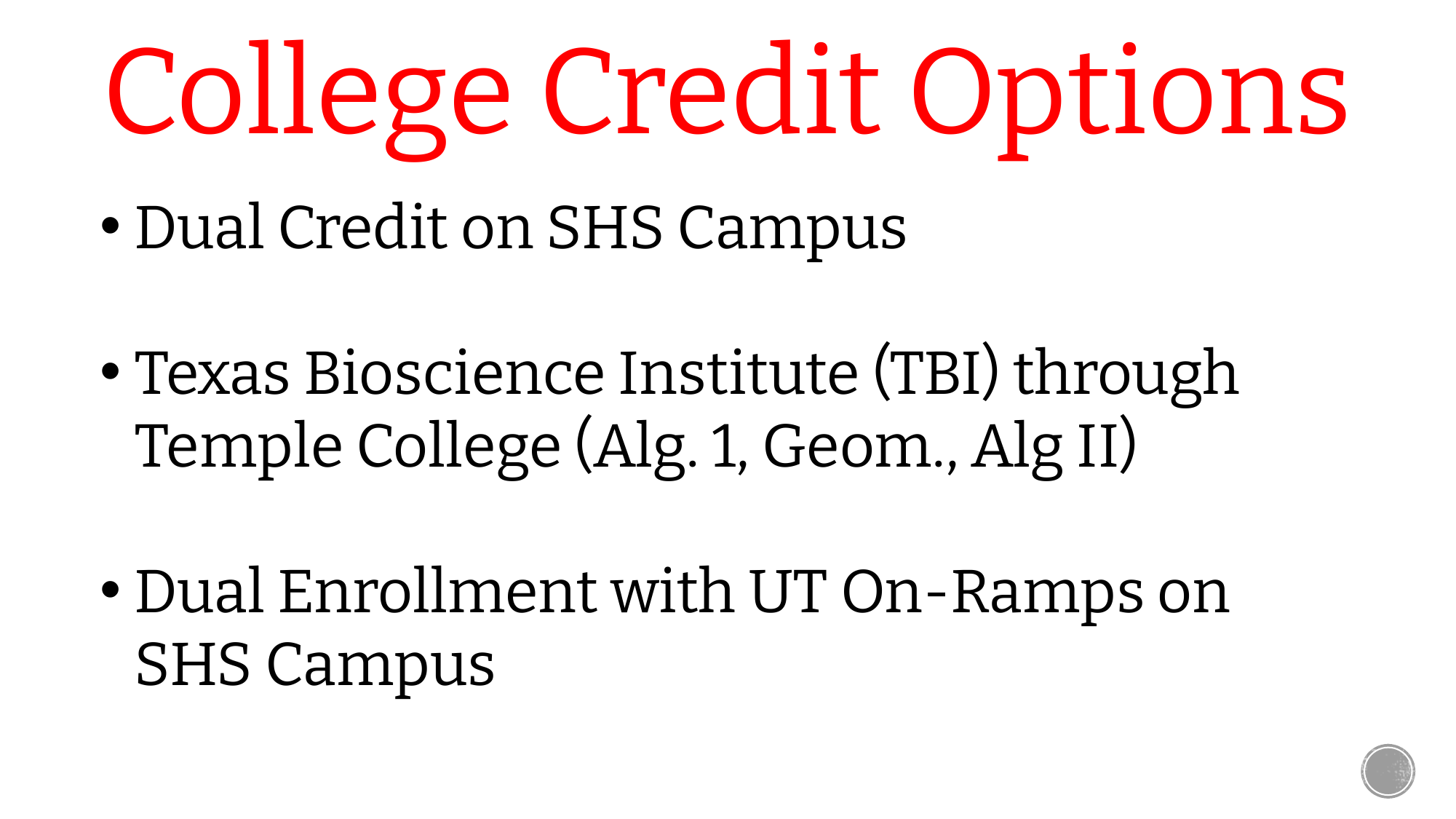

College Credit Options

Dual Credit on SHS Campus

Texas Bioscience Institute (TBI) through Temple College (Alg. 1, Geom., Alg II)

Dual Enrollment with UT On-Ramps on SHS Campus